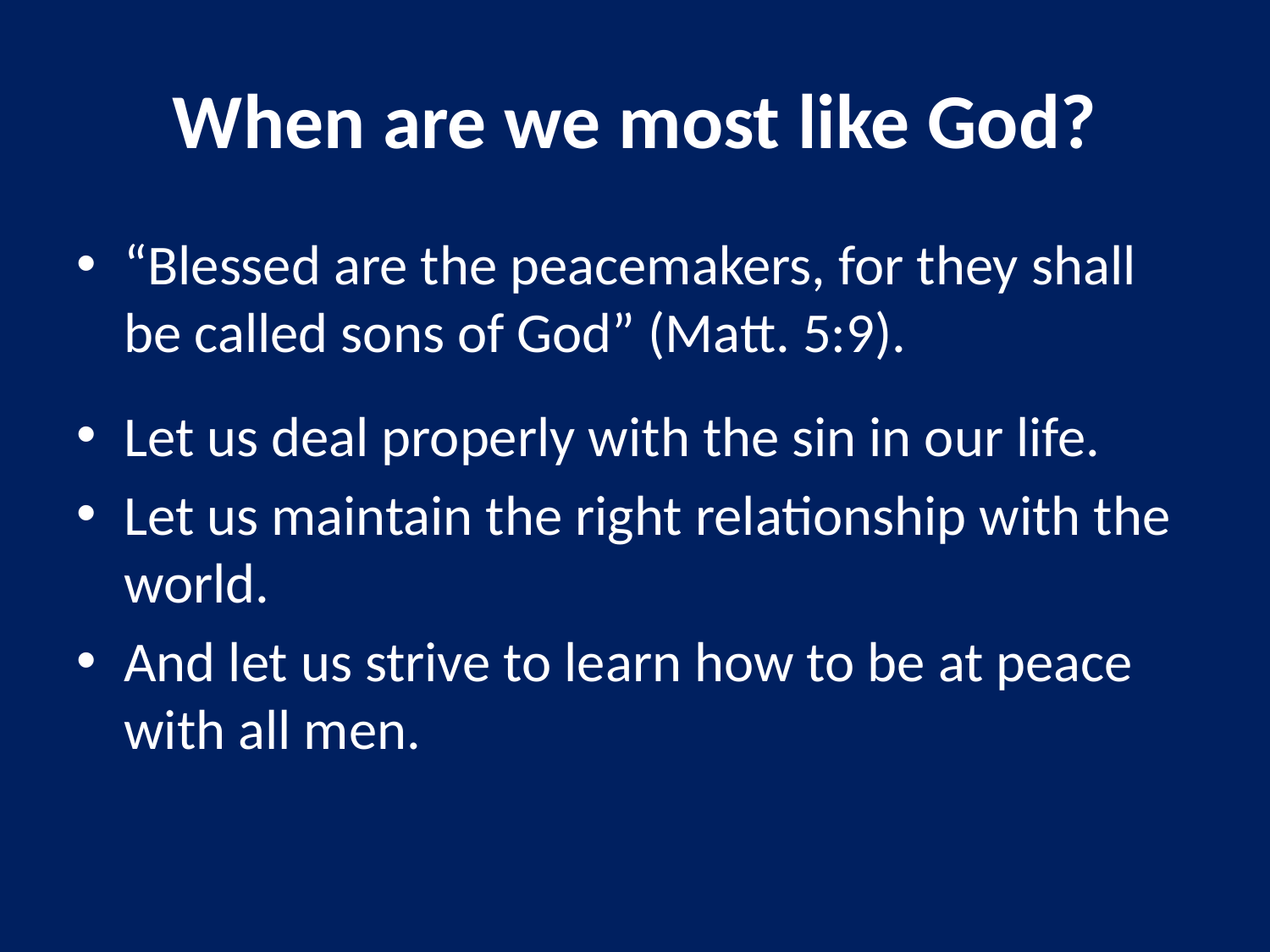

# When are we most like God?
“Blessed are the peacemakers, for they shall be called sons of God” (Matt. 5:9).

Let us deal properly with the sin in our life.
Let us maintain the right relationship with the world.
And let us strive to learn how to be at peace with all men.